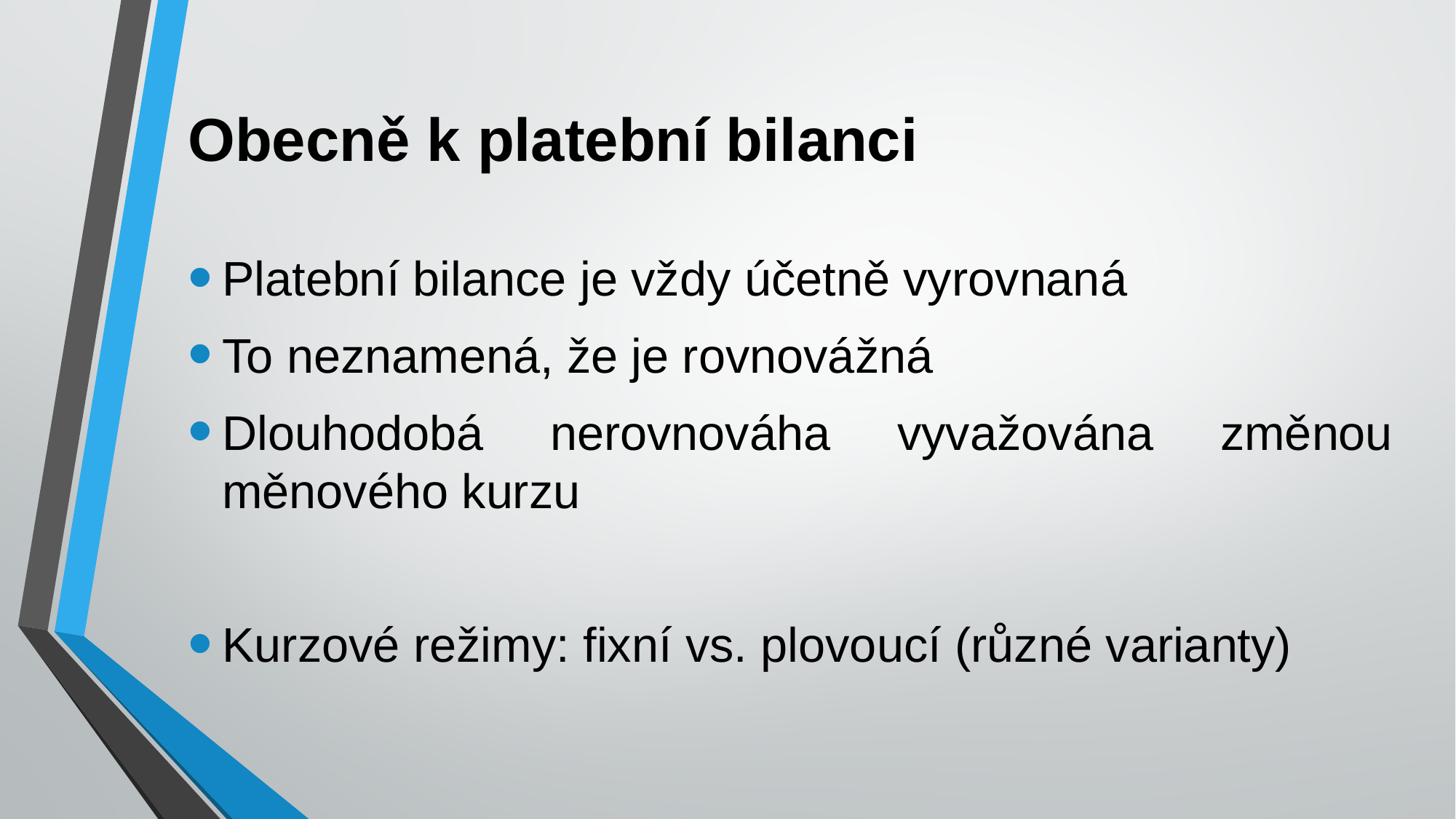

# Obecně k platební bilanci
Platební bilance je vždy účetně vyrovnaná
To neznamená, že je rovnovážná
Dlouhodobá nerovnováha vyvažována změnou měnového kurzu

Kurzové režimy: fixní vs. plovoucí (různé varianty)